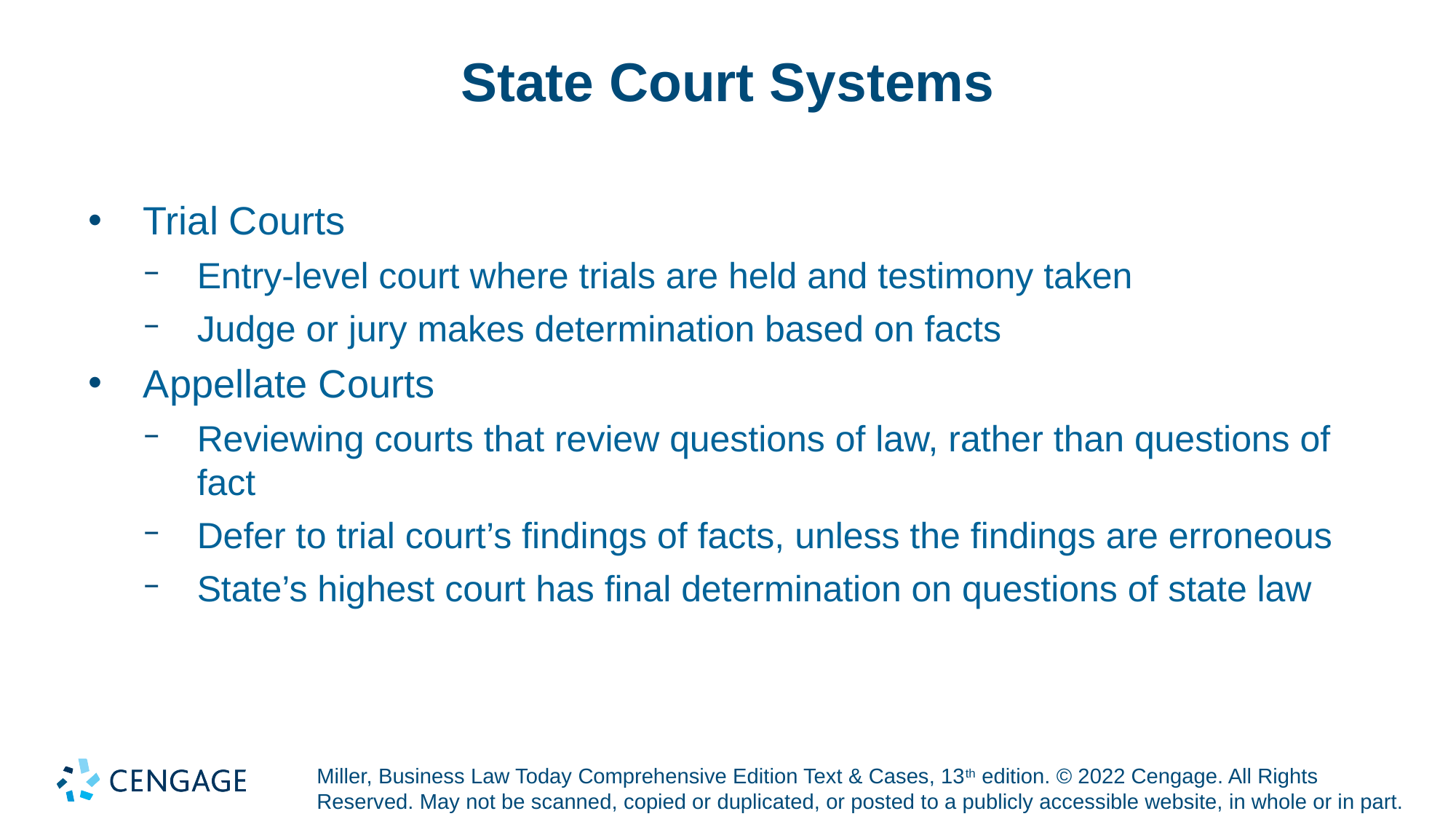

# State Court Systems
Trial Courts
Entry-level court where trials are held and testimony taken
Judge or jury makes determination based on facts
Appellate Courts
Reviewing courts that review questions of law, rather than questions of fact
Defer to trial court’s findings of facts, unless the findings are erroneous
State’s highest court has final determination on questions of state law